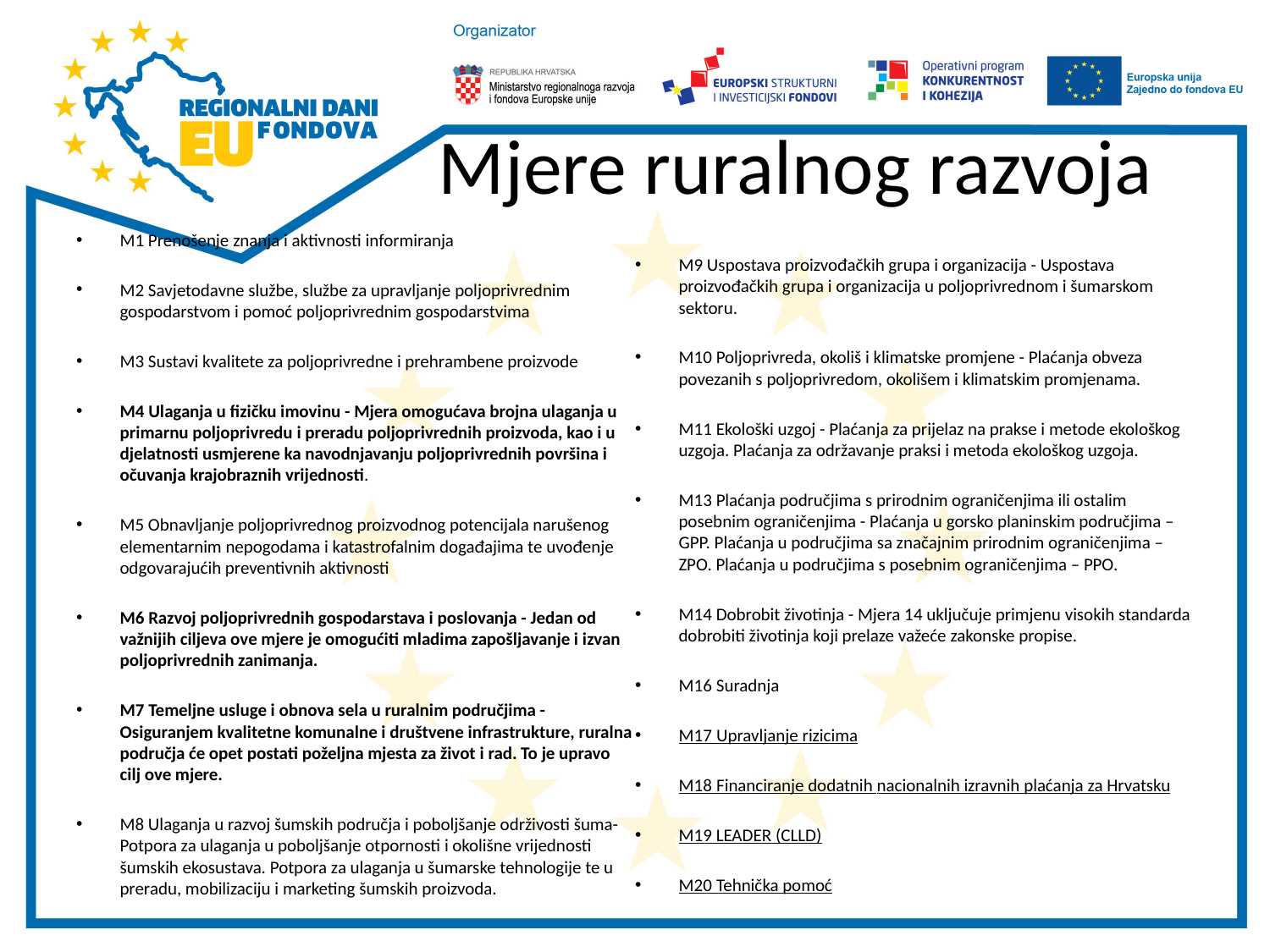

# Mjere ruralnog razvoja
M1 Prenošenje znanja i aktivnosti informiranja

M2 Savjetodavne službe, službe za upravljanje poljoprivrednim gospodarstvom i pomoć poljoprivrednim gospodarstvima

M3 Sustavi kvalitete za poljoprivredne i prehrambene proizvode

M4 Ulaganja u fizičku imovinu - Mjera omogućava brojna ulaganja u primarnu poljoprivredu i preradu poljoprivrednih proizvoda, kao i u djelatnosti usmjerene ka navodnjavanju poljoprivrednih površina i očuvanja krajobraznih vrijednosti.

M5 Obnavljanje poljoprivrednog proizvodnog potencijala narušenog elementarnim nepogodama i katastrofalnim događajima te uvođenje odgovarajućih preventivnih aktivnosti

M6 Razvoj poljoprivrednih gospodarstava i poslovanja - Jedan od važnijih ciljeva ove mjere je omogućiti mladima zapošljavanje i izvan poljoprivrednih zanimanja.

M7 Temeljne usluge i obnova sela u ruralnim područjima - Osiguranjem kvalitetne komunalne i društvene infrastrukture, ruralna područja će opet postati poželjna mjesta za život i rad. To je upravo cilj ove mjere.

M8 Ulaganja u razvoj šumskih područja i poboljšanje održivosti šuma- Potpora za ulaganja u poboljšanje otpornosti i okolišne vrijednosti šumskih ekosustava. Potpora za ulaganja u šumarske tehnologije te u preradu, mobilizaciju i marketing šumskih proizvoda.

M9 Uspostava proizvođačkih grupa i organizacija - Uspostava proizvođačkih grupa i organizacija u poljoprivrednom i šumarskom sektoru.

M10 Poljoprivreda, okoliš i klimatske promjene - Plaćanja obveza povezanih s poljoprivredom, okolišem i klimatskim promjenama.

M11 Ekološki uzgoj - Plaćanja za prijelaz na prakse i metode ekološkog uzgoja. Plaćanja za održavanje praksi i metoda ekološkog uzgoja.

M13 Plaćanja područjima s prirodnim ograničenjima ili ostalim posebnim ograničenjima - Plaćanja u gorsko planinskim područjima – GPP. Plaćanja u područjima sa značajnim prirodnim ograničenjima – ZPO. Plaćanja u područjima s posebnim ograničenjima – PPO.

M14 Dobrobit životinja - Mjera 14 uključuje primjenu visokih standarda dobrobiti životinja koji prelaze važeće zakonske propise.

M16 Suradnja

M17 Upravljanje rizicima

M18 Financiranje dodatnih nacionalnih izravnih plaćanja za Hrvatsku

M19 LEADER (CLLD)

M20 Tehnička pomoć